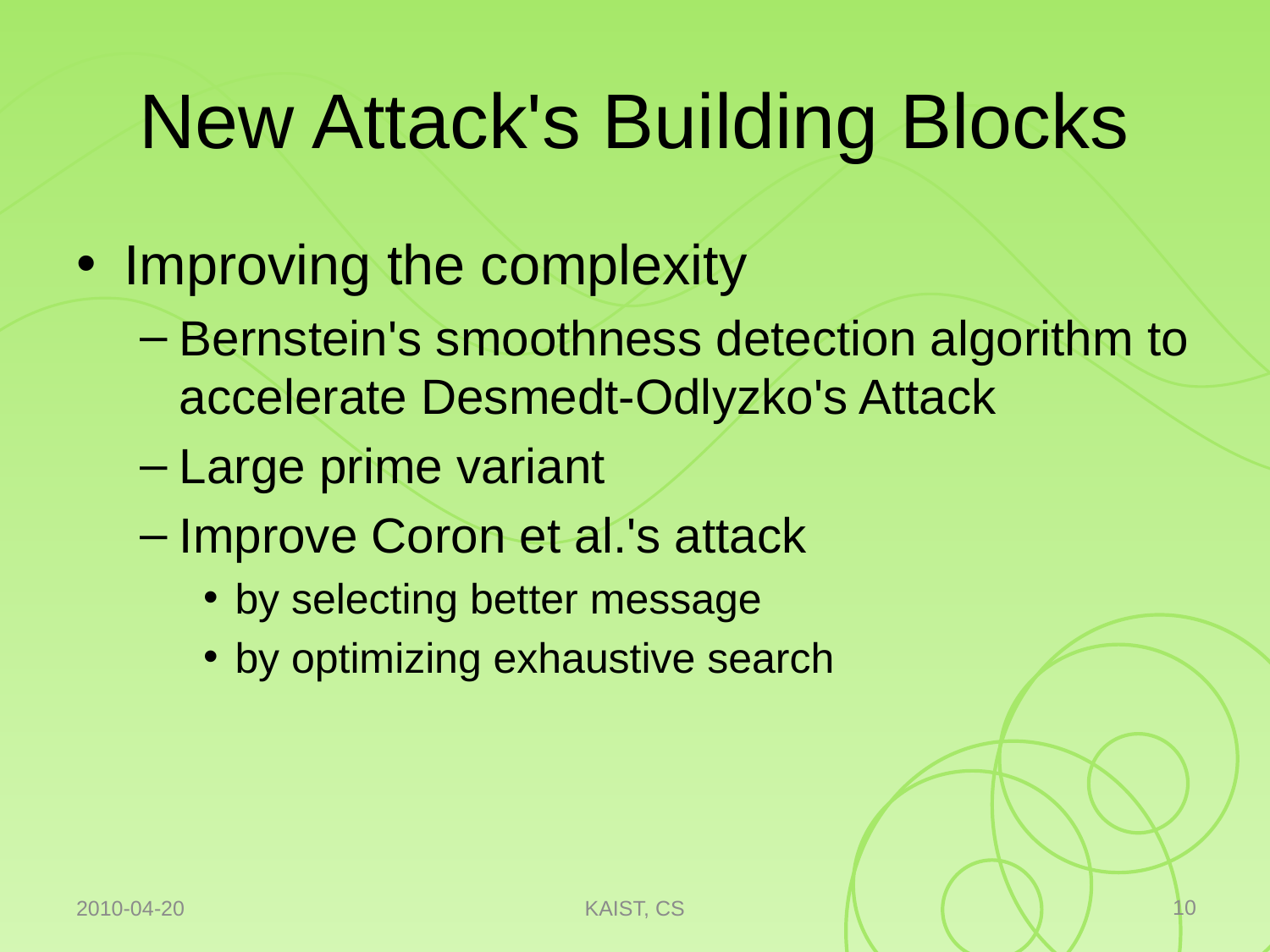

# New Attack's Building Blocks
Improving the complexity
Bernstein's smoothness detection algorithm to accelerate Desmedt-Odlyzko's Attack
Large prime variant
Improve Coron et al.'s attack
by selecting better message
by optimizing exhaustive search

10
2010-04-20
KAIST, CS